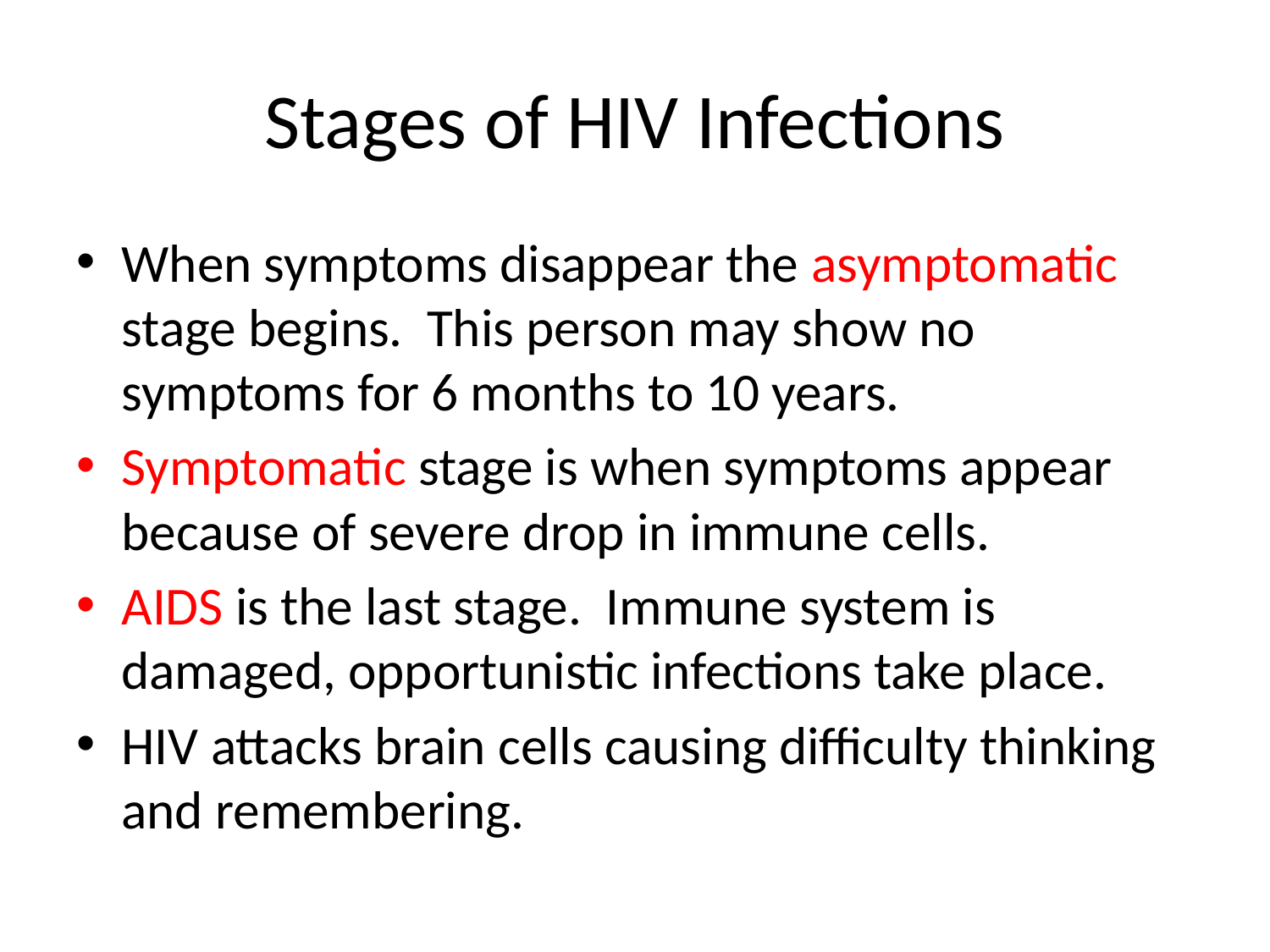

# Stages of HIV Infections
When symptoms disappear the asymptomatic stage begins.  This person may show no symptoms for 6 months to 10 years.
Symptomatic stage is when symptoms appear because of severe drop in immune cells.
AIDS is the last stage.  Immune system is damaged, opportunistic infections take place.
HIV attacks brain cells causing difficulty thinking and remembering.